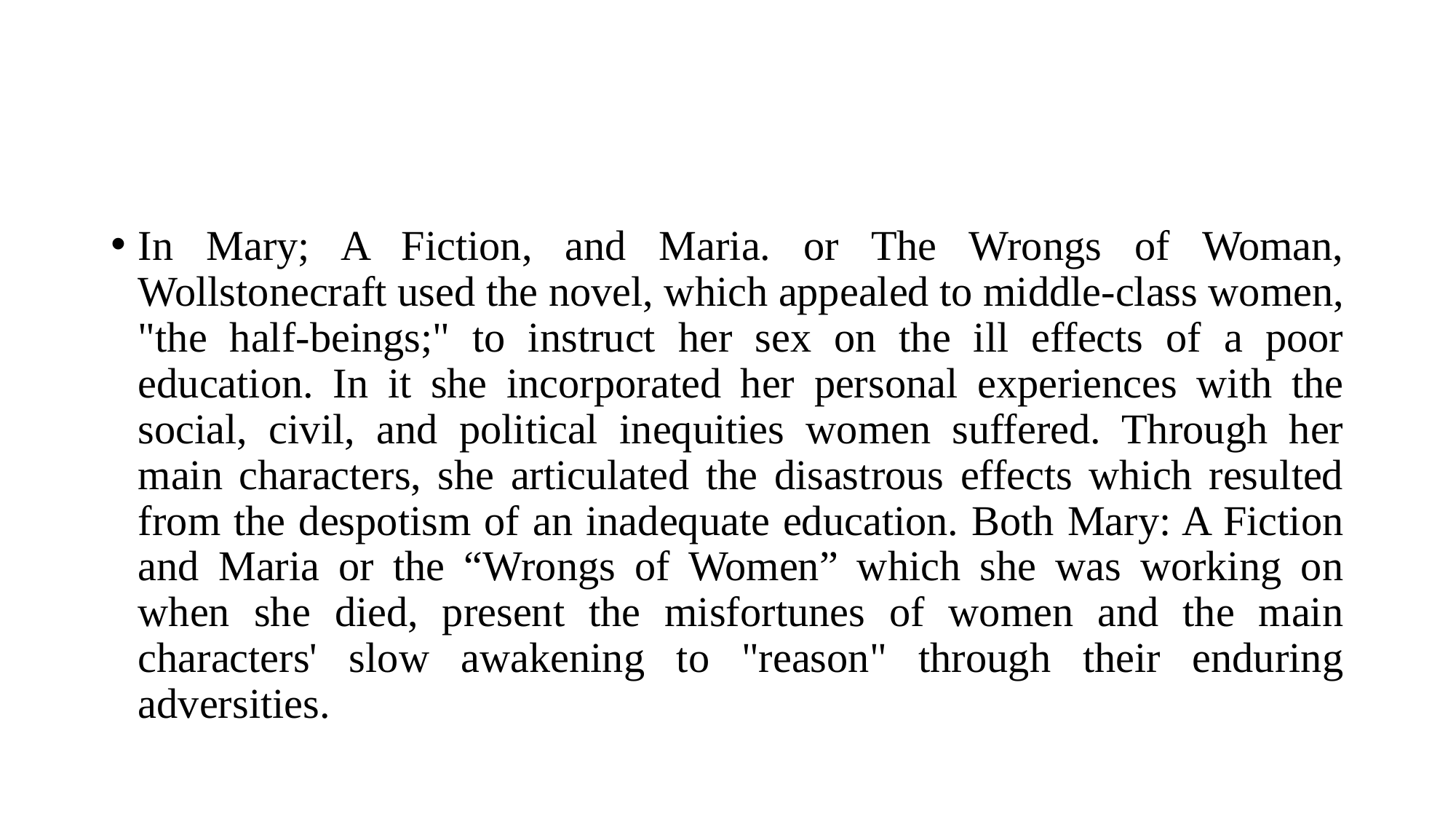

#
In Mary; A Fiction, and Maria. or The Wrongs of Woman, Wollstonecraft used the novel, which appealed to middle-class women, "the half-beings;" to instruct her sex on the ill effects of a poor education. In it she incorporated her personal experiences with the social, civil, and political inequities women suffered. Through her main characters, she articulated the disastrous effects which resulted from the despotism of an inadequate education. Both Mary: A Fiction and Maria or the “Wrongs of Women” which she was working on when she died, present the misfortunes of women and the main characters' slow awakening to "reason" through their enduring adversities.